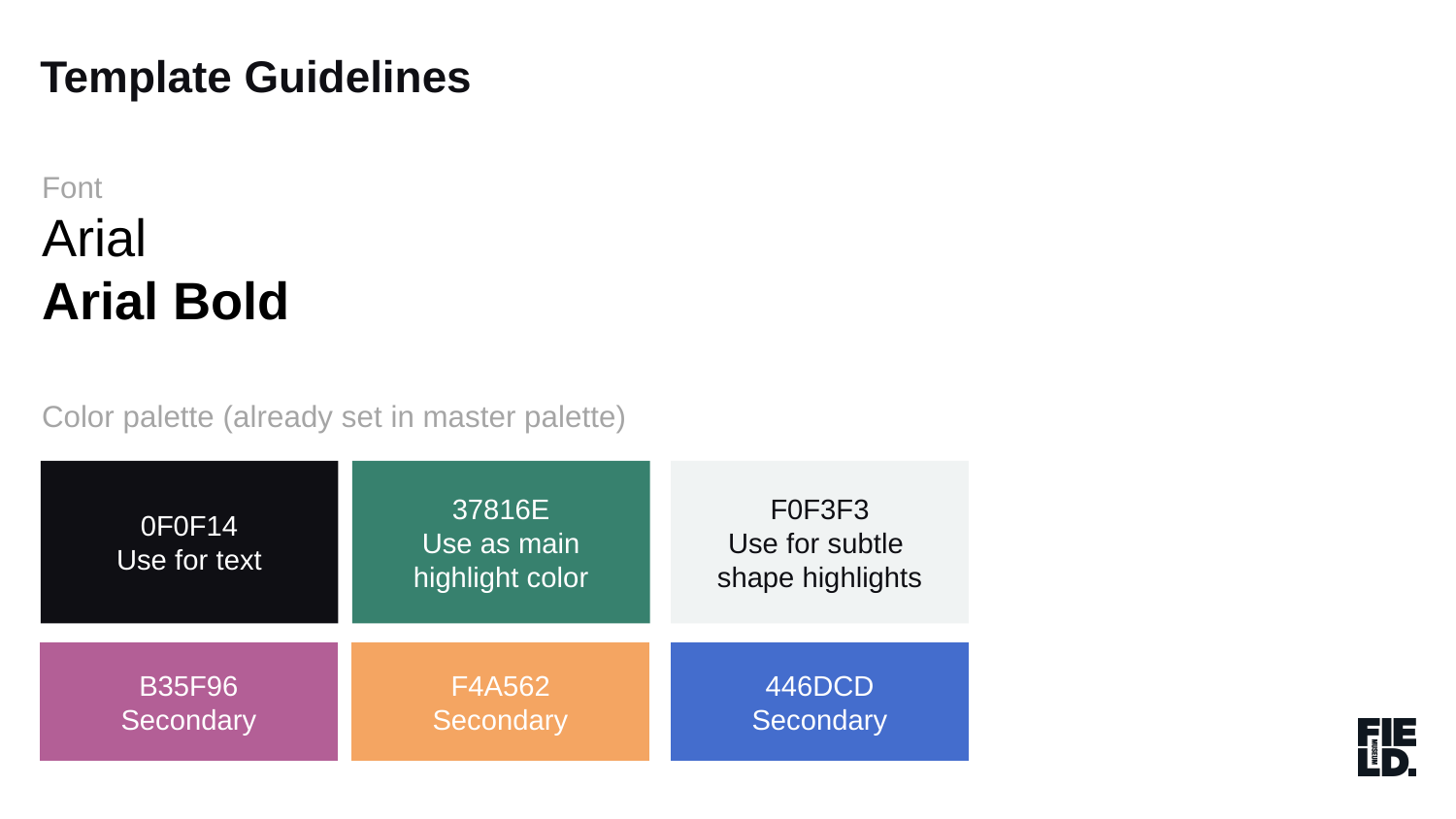

# Template Guidelines
Font
Arial
Arial Bold
Color palette (already set in master palette)
0F0F14
Use for text
37816E
Use as main highlight color
F0F3F3
Use for subtle
shape highlights
B35F96
Secondary
F4A562
Secondary
446DCD
Secondary